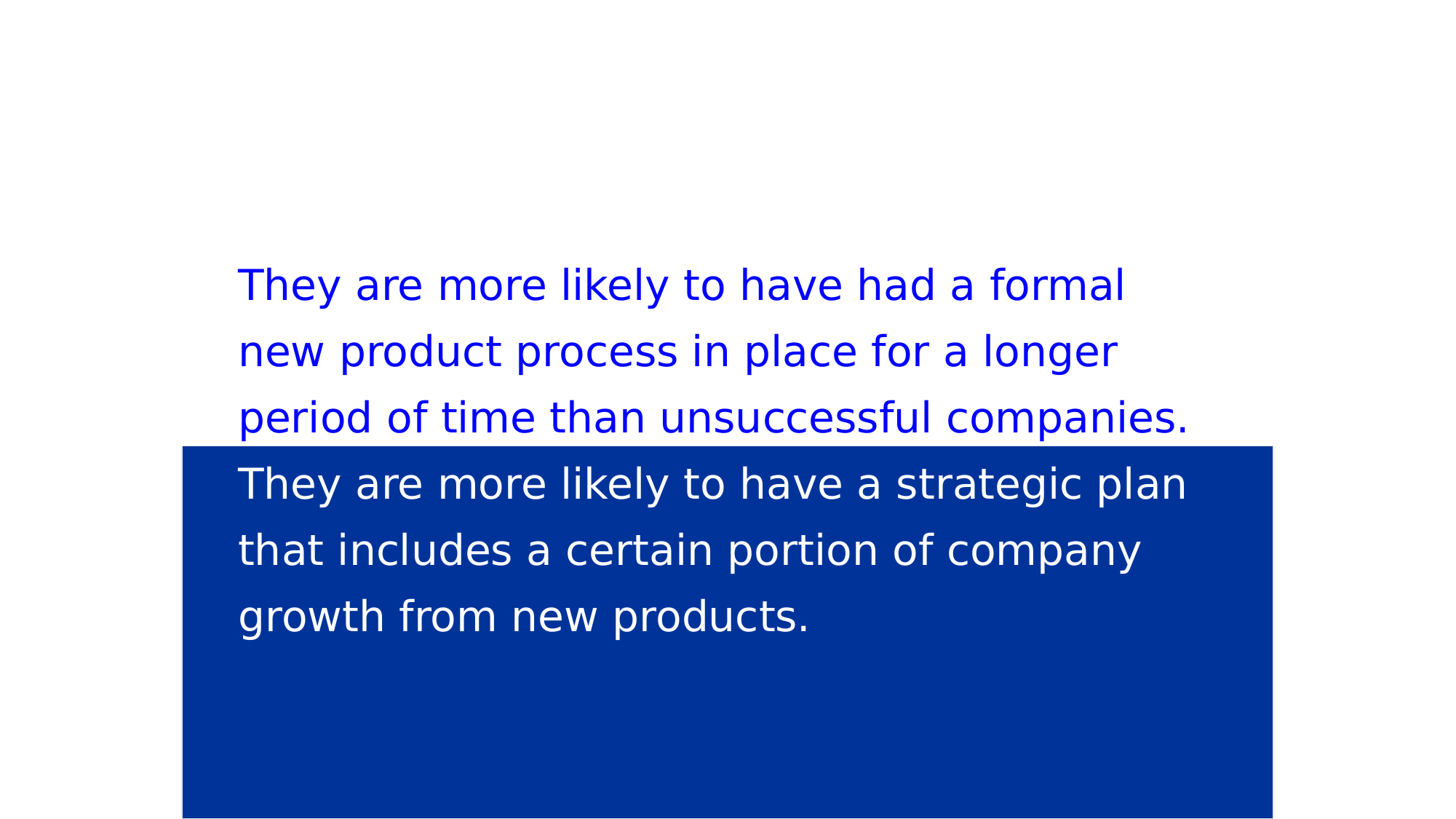

They are more likely to have had a formal new product process in place for a longer period of time than unsuccessful companies. They are more likely to have a strategic plan that includes a certain portion of company growth from new products.